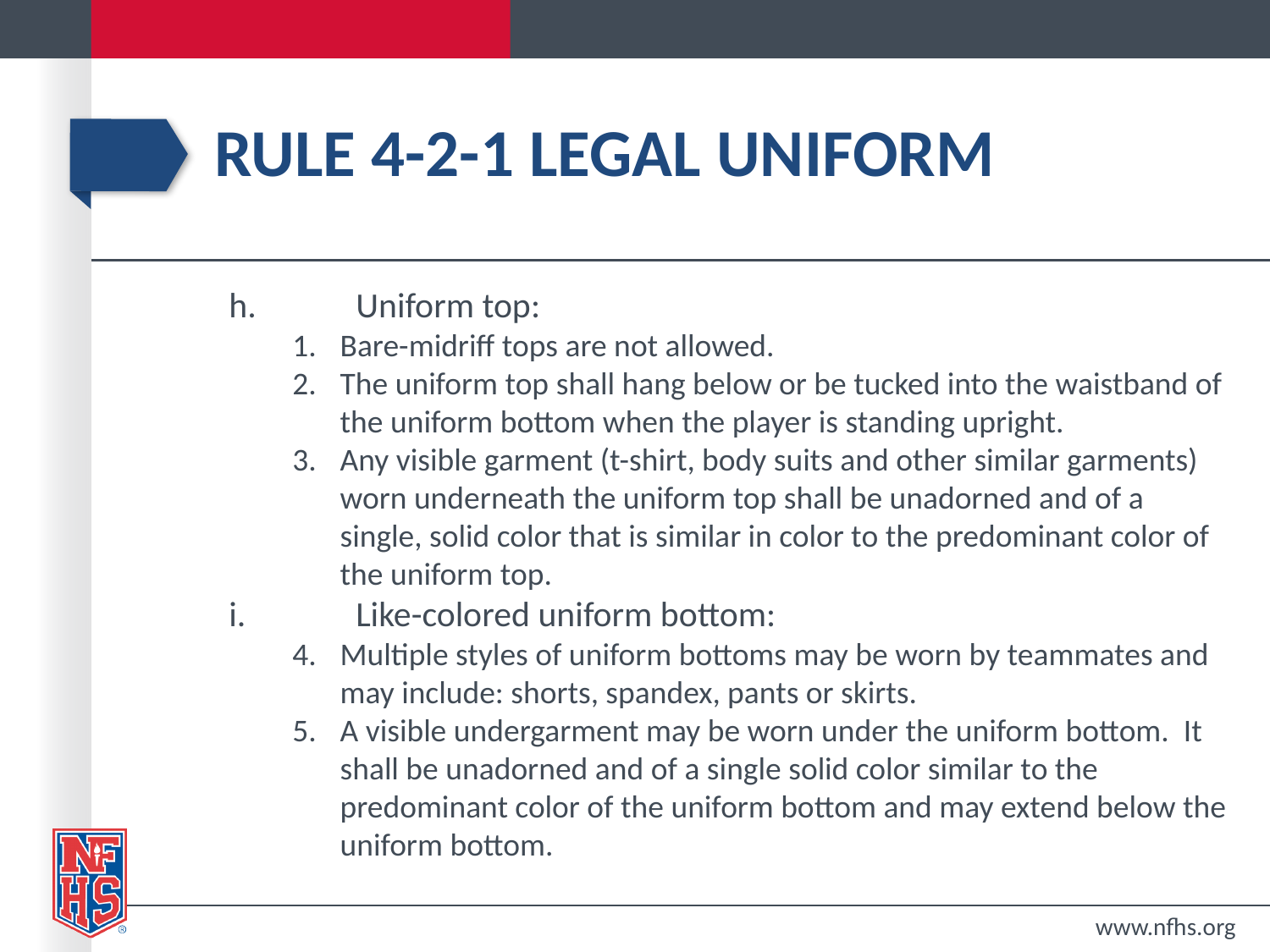

# Rule 4-2-1 Legal Uniform
h. 	Uniform top:
Bare-midriff tops are not allowed.
The uniform top shall hang below or be tucked into the waistband of the uniform bottom when the player is standing upright.
Any visible garment (t-shirt, body suits and other similar garments) worn underneath the uniform top shall be unadorned and of a single, solid color that is similar in color to the predominant color of the uniform top.
i. 	Like-colored uniform bottom:
Multiple styles of uniform bottoms may be worn by teammates and may include: shorts, spandex, pants or skirts.
A visible undergarment may be worn under the uniform bottom.  It shall be unadorned and of a single solid color similar to the predominant color of the uniform bottom and may extend below the uniform bottom.

www.nfhs.org